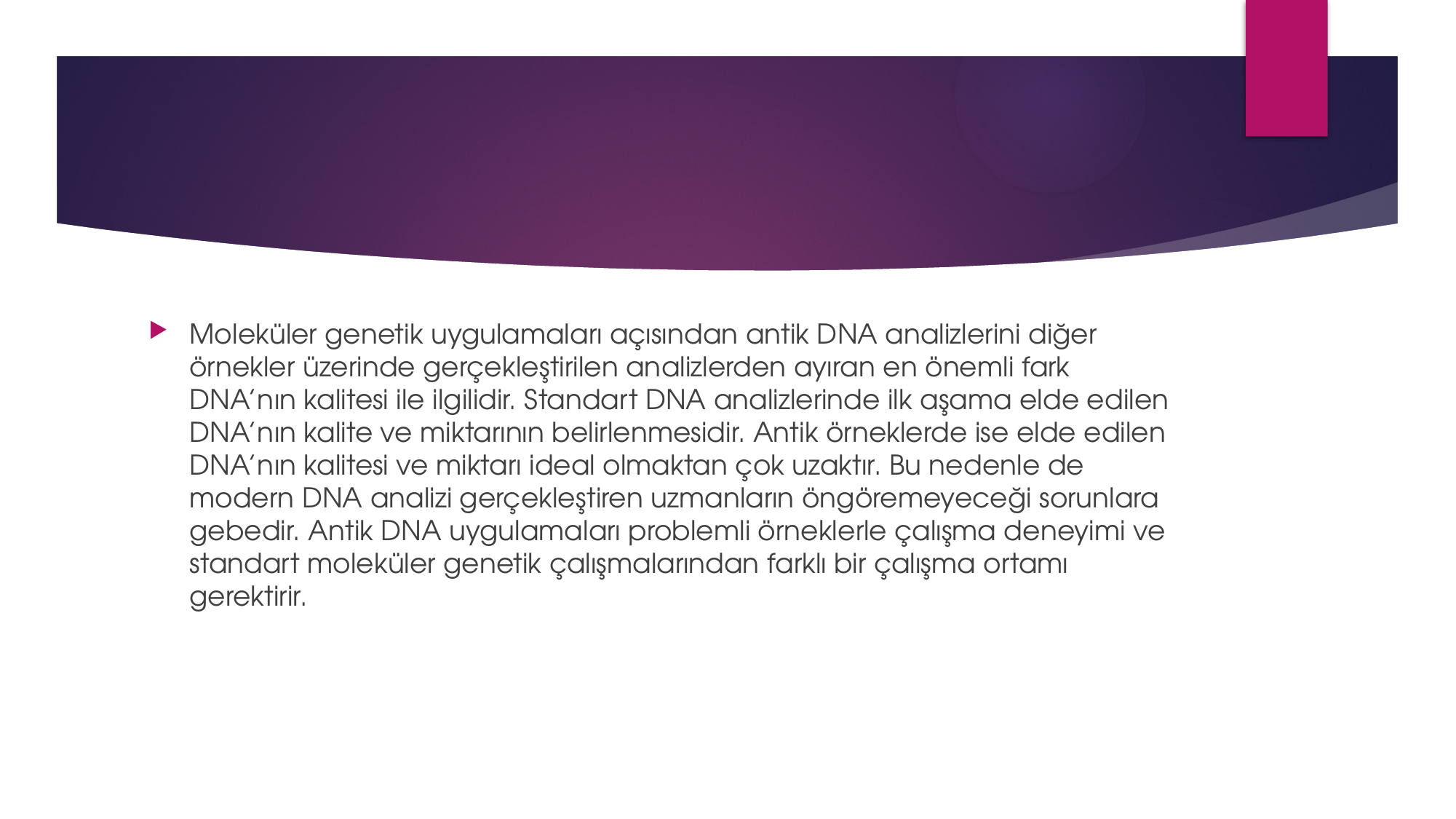

#
Moleküler genetik uygulamaları açısından antik DNA analizlerini diğer örnekler üzerinde gerçekleştirilen analizlerden ayıran en önemli fark DNA’nın kalitesi ile ilgilidir. Standart DNA analizlerinde ilk aşama elde edilen DNA’nın kalite ve miktarının belirlenmesidir. Antik örneklerde ise elde edilen DNA’nın kalitesi ve miktarı ideal olmaktan çok uzaktır. Bu nedenle de modern DNA analizi gerçekleştiren uzmanların öngöremeyeceği sorunlara gebedir. Antik DNA uygulamaları problemli örneklerle çalışma deneyimi ve standart moleküler genetik çalışmalarından farklı bir çalışma ortamı gerektirir.